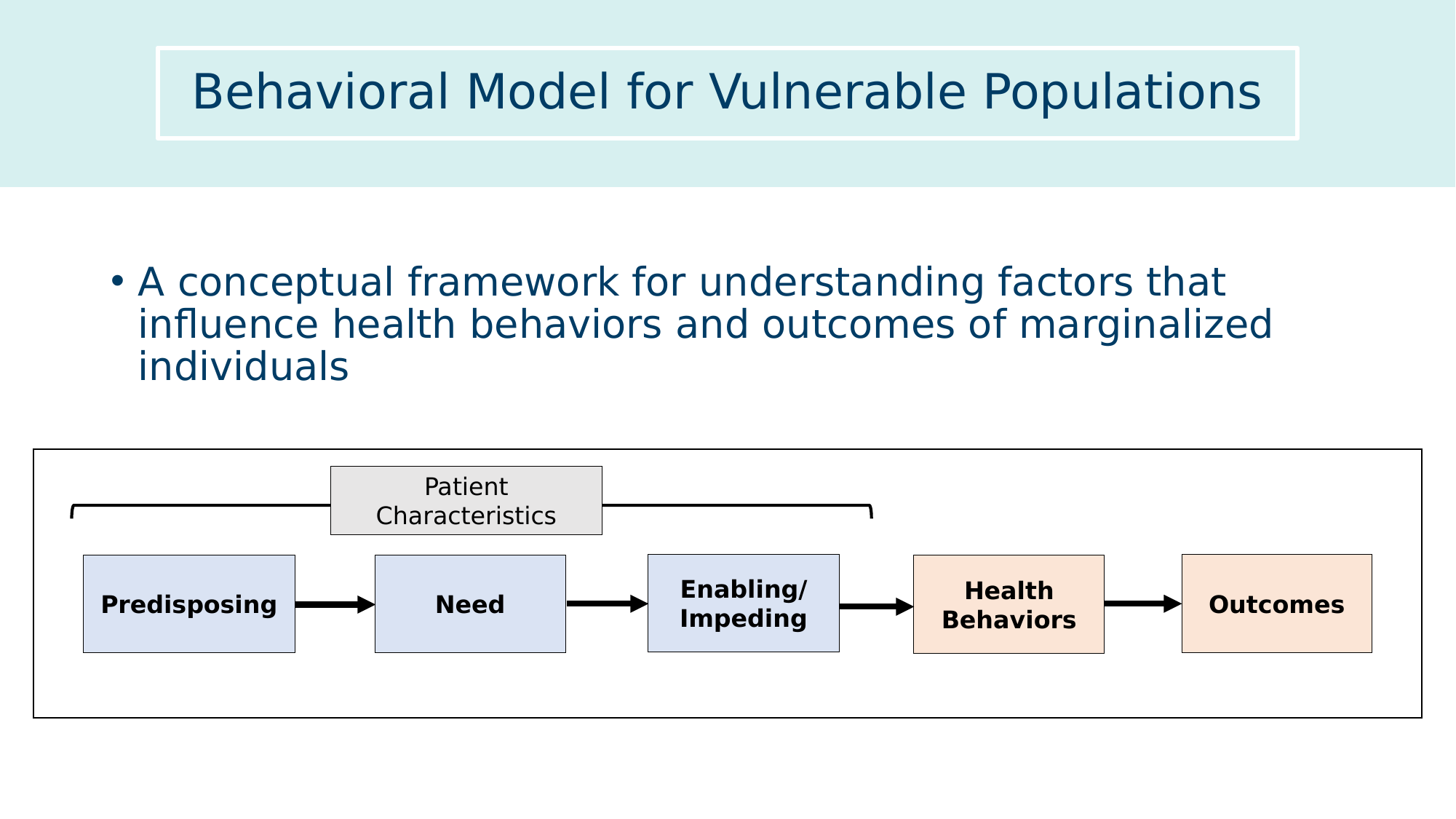

# Behavioral Model for Vulnerable Populations
A conceptual framework for understanding factors that influence health behaviors and outcomes of marginalized individuals

Patient Characteristics

Enabling/
Impeding

Outcomes

Predisposing

Need

Health Behaviors